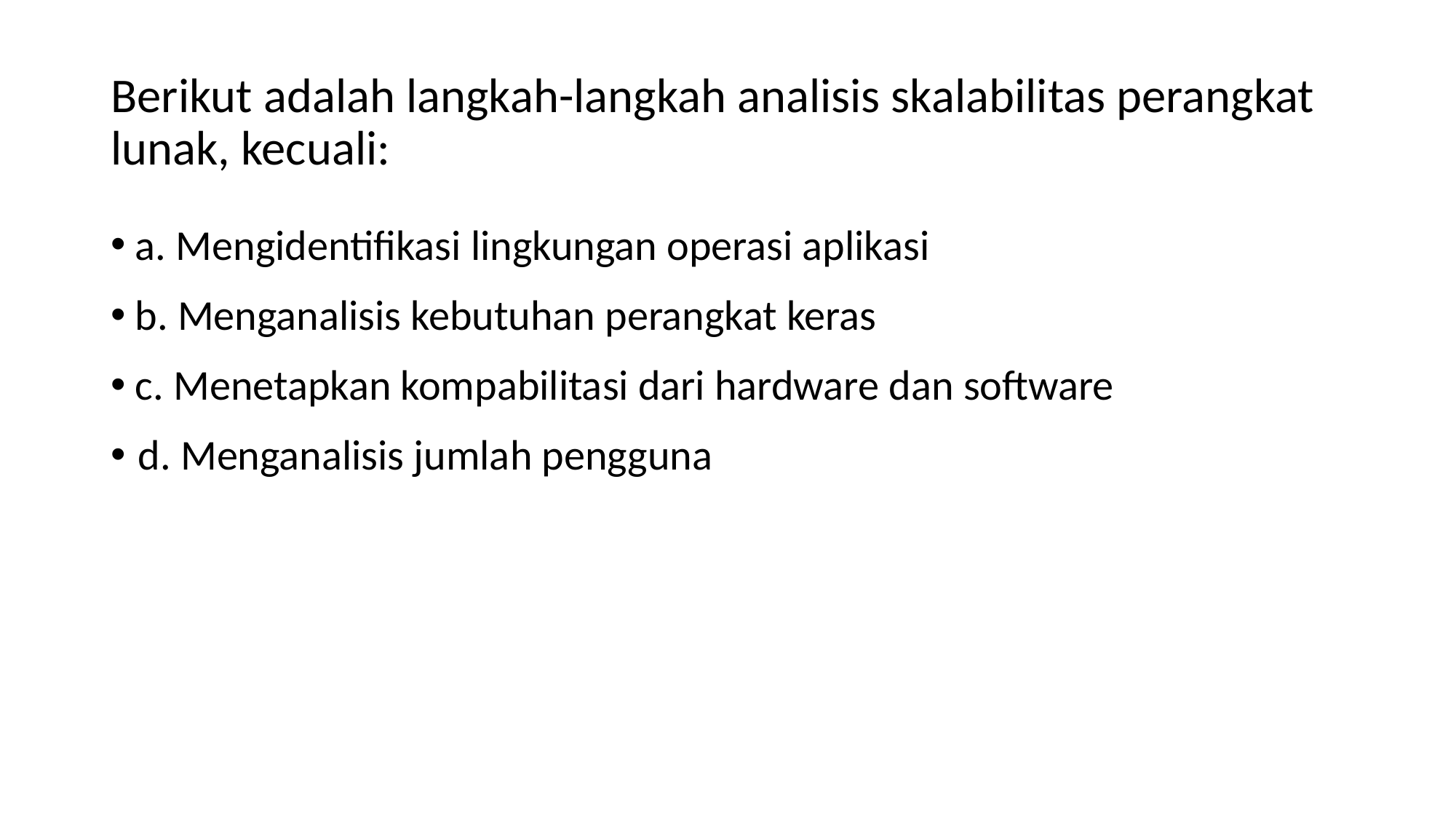

# Berikut adalah langkah-langkah analisis skalabilitas perangkat lunak, kecuali:
a. Mengidentifikasi lingkungan operasi aplikasi
b. Menganalisis kebutuhan perangkat keras
c. Menetapkan kompabilitasi dari hardware dan software
d. Menganalisis jumlah pengguna